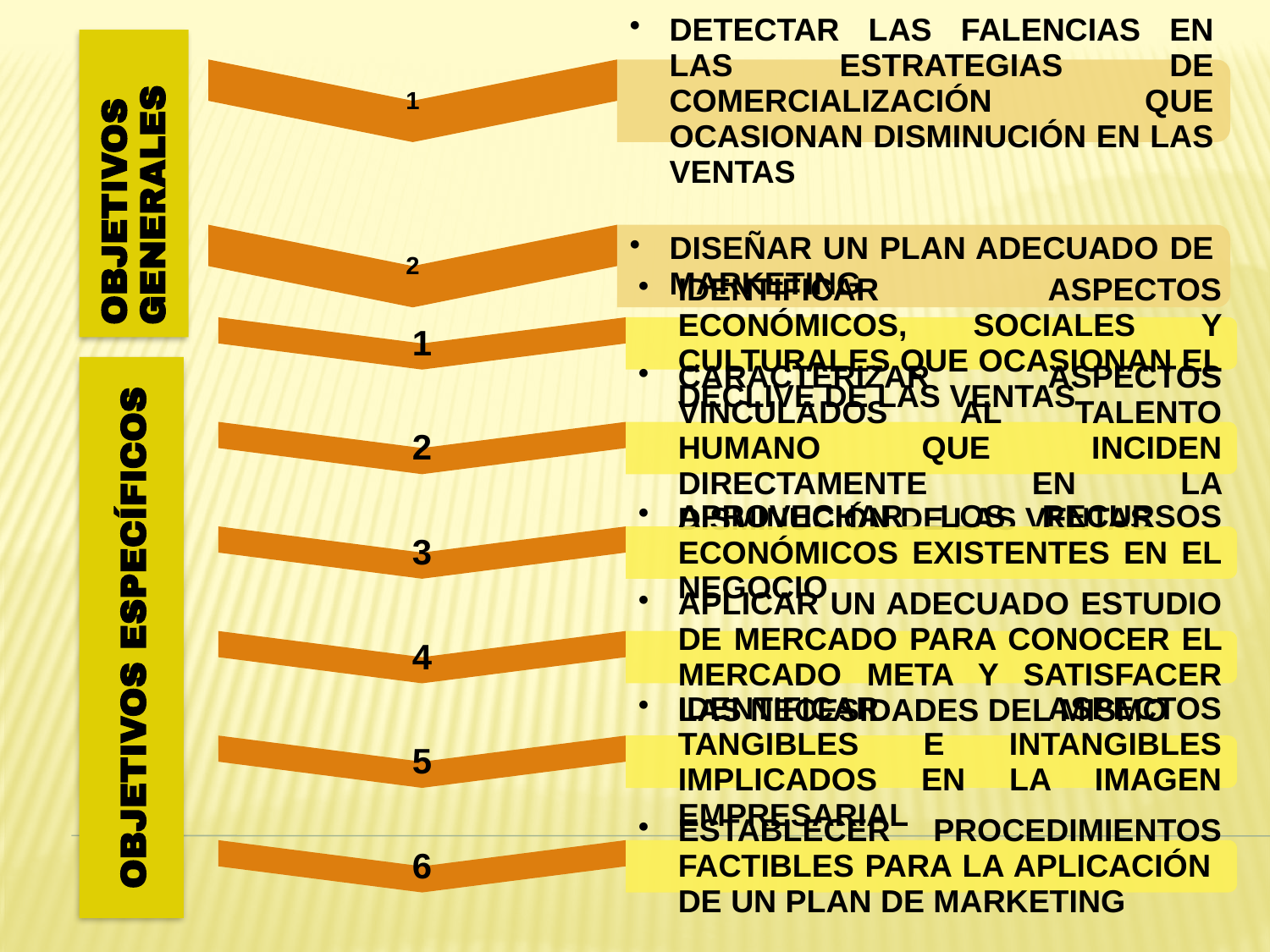

1
DETECTAR LAS FALENCIAS EN LAS ESTRATEGIAS DE COMERCIALIZACIÓN QUE OCASIONAN DISMINUCIÓN EN LAS VENTAS
2
OBJETIVOS GENERALES
1
4
6
ESTABLECER PROCEDIMIENTOS FACTIBLES PARA LA APLICACIÓN  DE UN PLAN DE MARKETING
2
5
3
OBJETIVOS ESPECÍFICOS